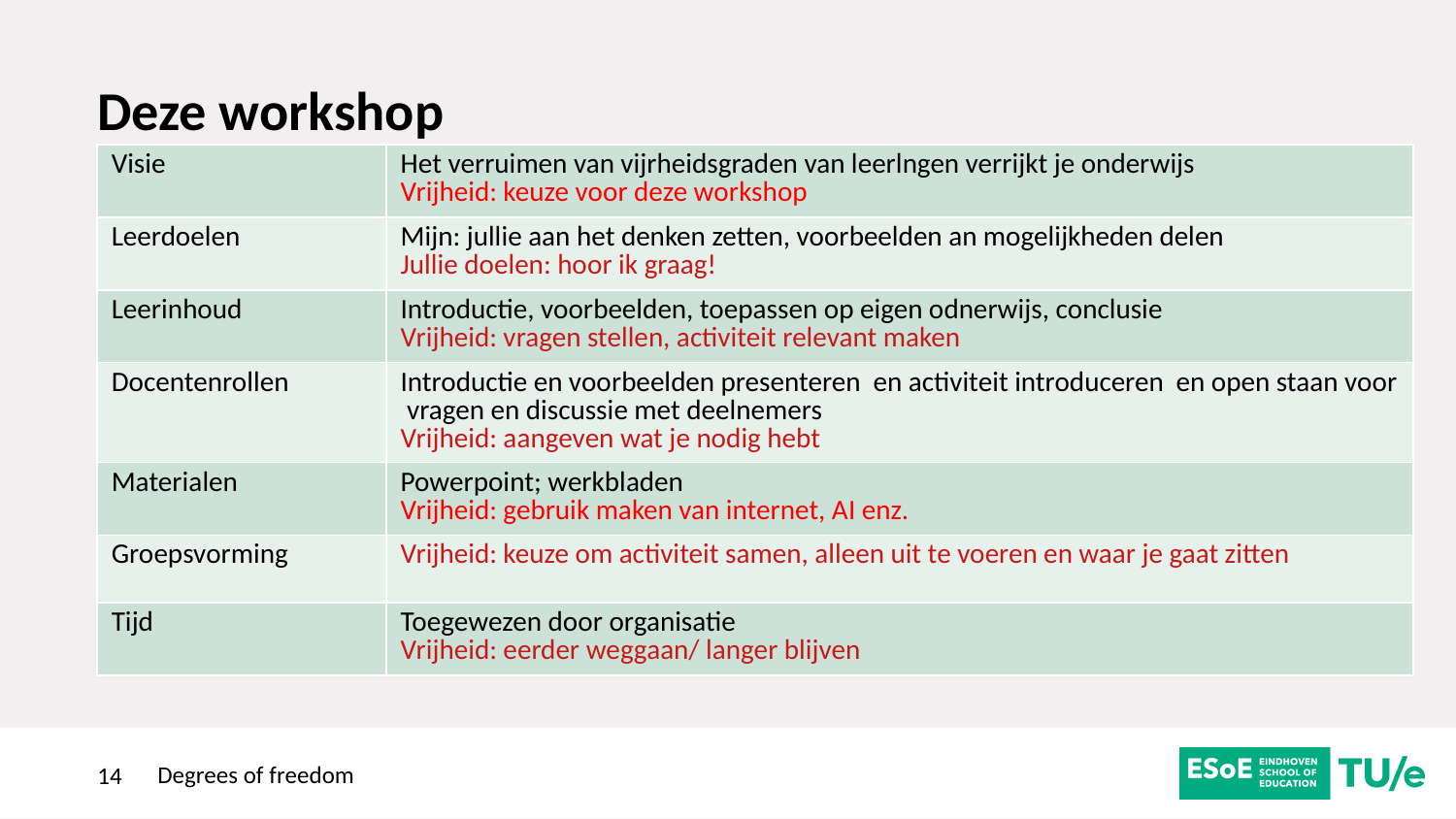

# Deze workshop
| Visie | Het verruimen van vijrheidsgraden van leerlngen verrijkt je onderwijs Vrijheid: keuze voor deze workshop |
| --- | --- |
| Leerdoelen | Mijn: jullie aan het denken zetten, voorbeelden an mogelijkheden delen Jullie doelen: hoor ik graag! |
| Leerinhoud | Introductie, voorbeelden, toepassen op eigen odnerwijs, conclusie Vrijheid: vragen stellen, activiteit relevant maken |
| Docentenrollen | Introductie en voorbeelden presenteren en activiteit introduceren en open staan voor vragen en discussie met deelnemers Vrijheid: aangeven wat je nodig hebt |
| Materialen | Powerpoint; werkbladen Vrijheid: gebruik maken van internet, AI enz. |
| Groepsvorming | Vrijheid: keuze om activiteit samen, alleen uit te voeren en waar je gaat zitten |
| Tijd | Toegewezen door organisatie Vrijheid: eerder weggaan/ langer blijven |
Degrees of freedom
14